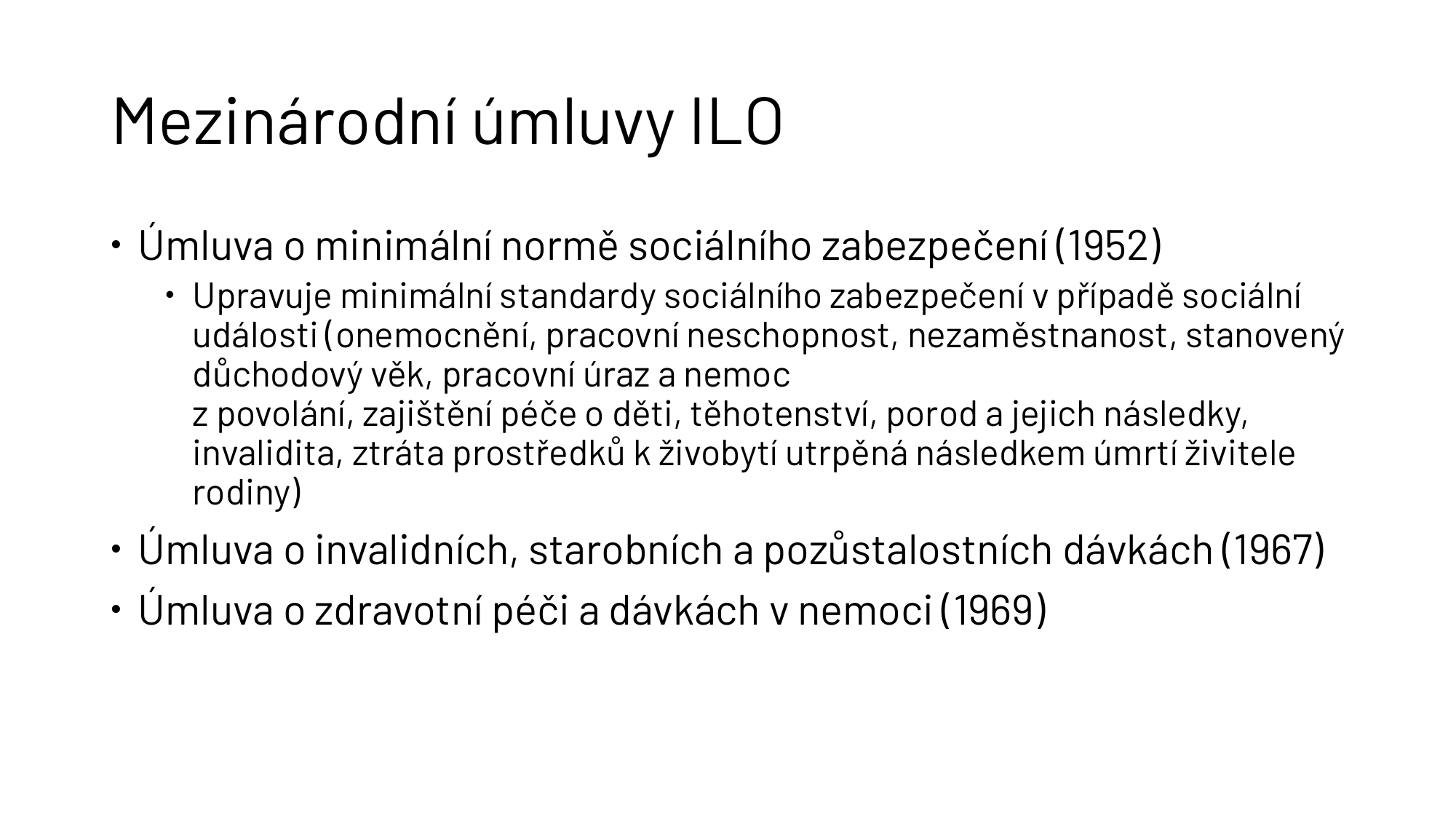

# Mezinárodní úmluvy ILO
Úmluva o minimální normě sociálního zabezpečení (1952)
Upravuje minimální standardy sociálního zabezpečení v případě sociální události (onemocnění, pracovní neschopnost, nezaměstnanost, stanovený důchodový věk, pracovní úraz a nemoc
z povolání, zajištění péče o děti, těhotenství, porod a jejich následky, invalidita, ztráta prostředků k živobytí utrpěná následkem úmrtí živitele rodiny)
Úmluva o invalidních, starobních a pozůstalostních dávkách (1967)
Úmluva o zdravotní péči a dávkách v nemoci (1969)